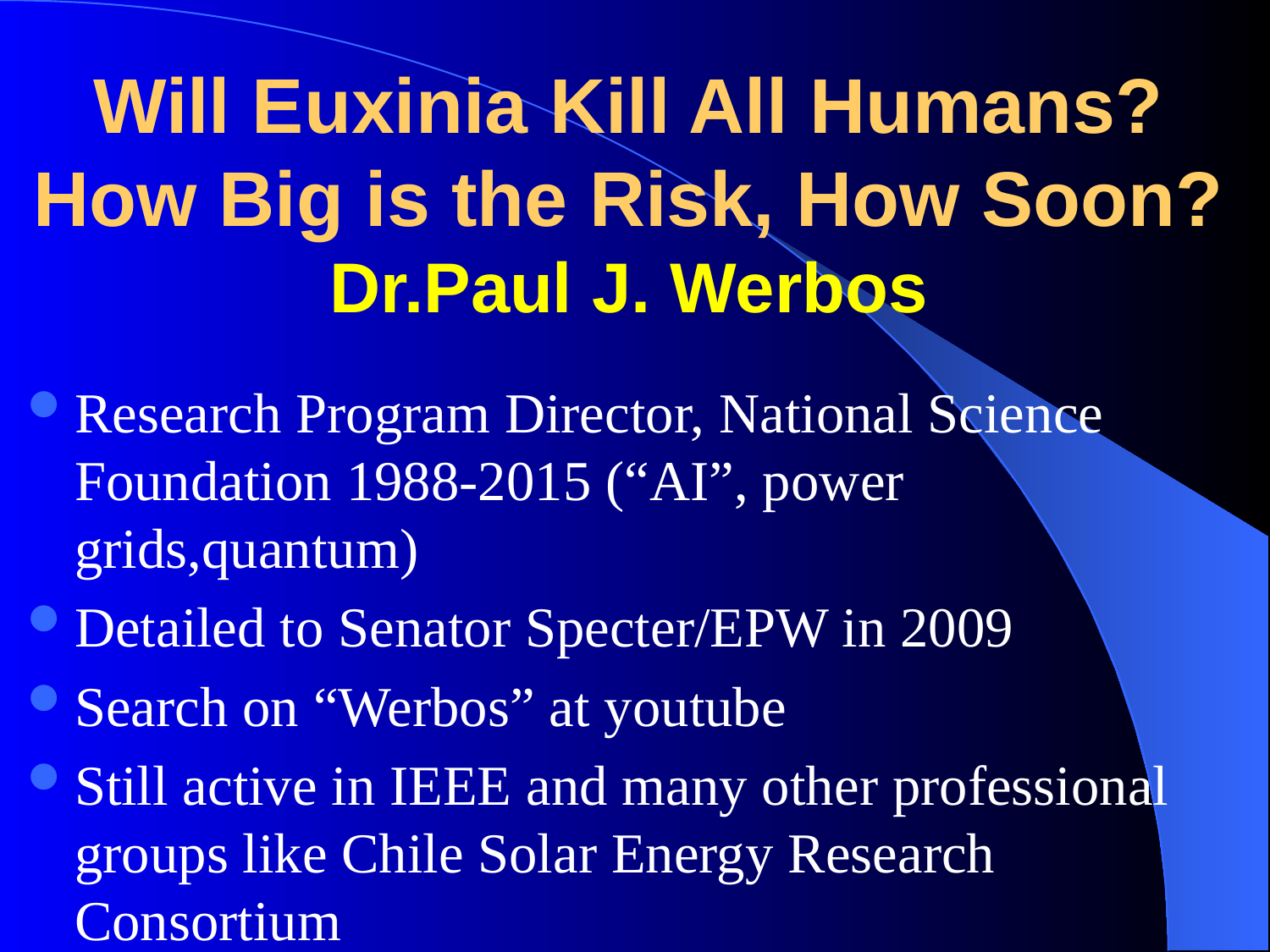

# Will Euxinia Kill All Humans? How Big is the Risk, How Soon? Dr.Paul J. Werbos
Research Program Director, National Science Foundation 1988-2015 (“AI”, power grids,quantum)
Detailed to Senator Specter/EPW in 2009
Search on “Werbos” at youtube
Still active in IEEE and many other professional groups like Chile Solar Energy Research Consortium